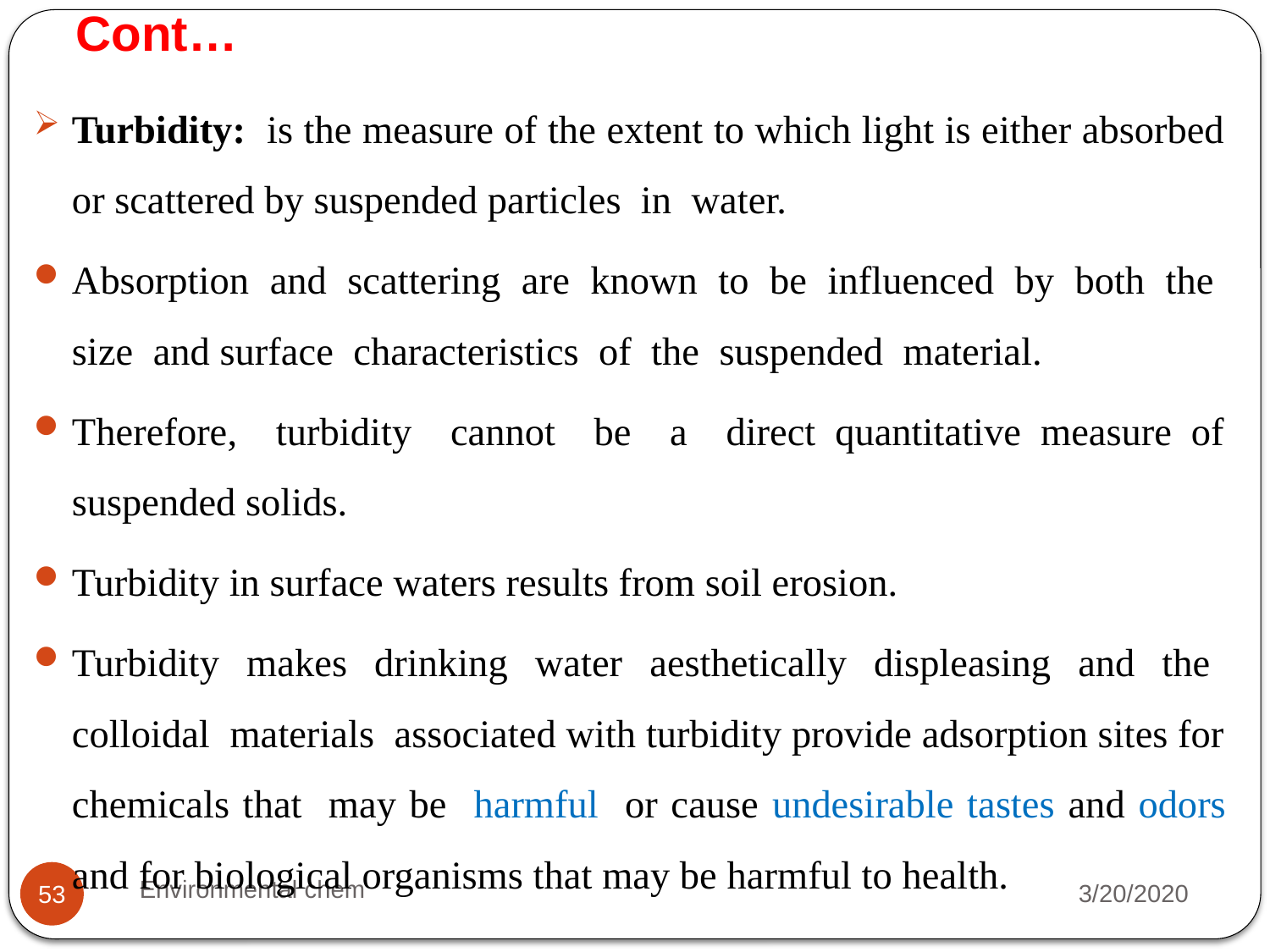

# Cont…
Turbidity:  is the measure of the extent to which light is either absorbed or scattered by suspended particles  in  water.
Absorption  and  scattering  are  known  to  be  influenced  by  both  the  size  and surface  characteristics  of  the  suspended  material.
Therefore,  turbidity  cannot  be  a  direct quantitative measure of suspended solids.
Turbidity in surface waters results from soil erosion.
Turbidity  makes  drinking  water  aesthetically  displeasing  and  the  colloidal  materials  associated with turbidity provide adsorption sites for chemicals that  may be  harmful  or cause undesirable tastes and odors and for biological organisms that may be harmful to health.
Environmental chem
3/20/2020
53